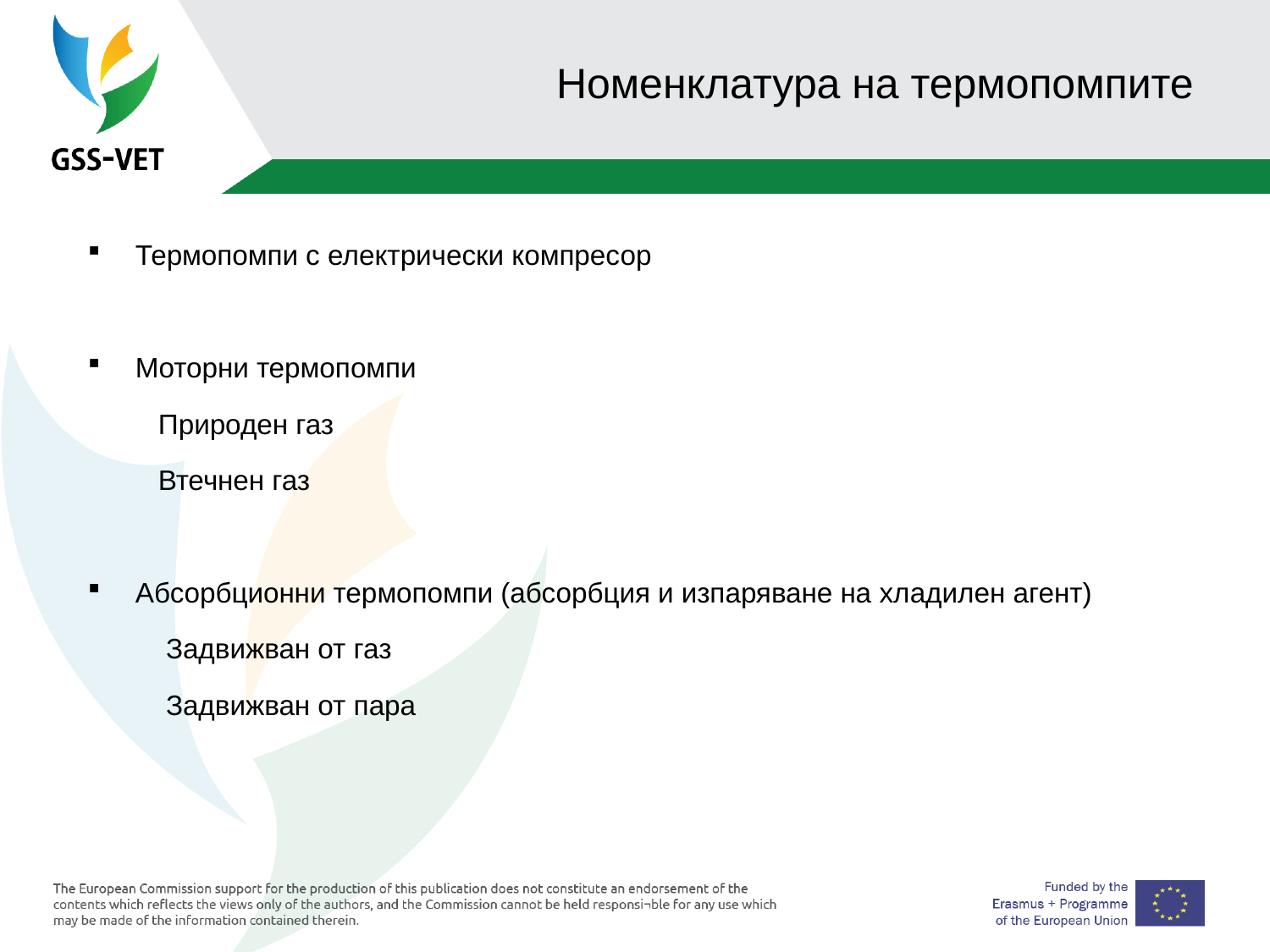

91
# Номенклатура на термопомпите
Термопомпи с електрически компресор

Моторни термопомпи
         Природен газ
         Втечнен газ

Абсорбционни термопомпи (абсорбция и изпаряване на хладилен агент)
          Задвижван от газ
          Задвижван от пара